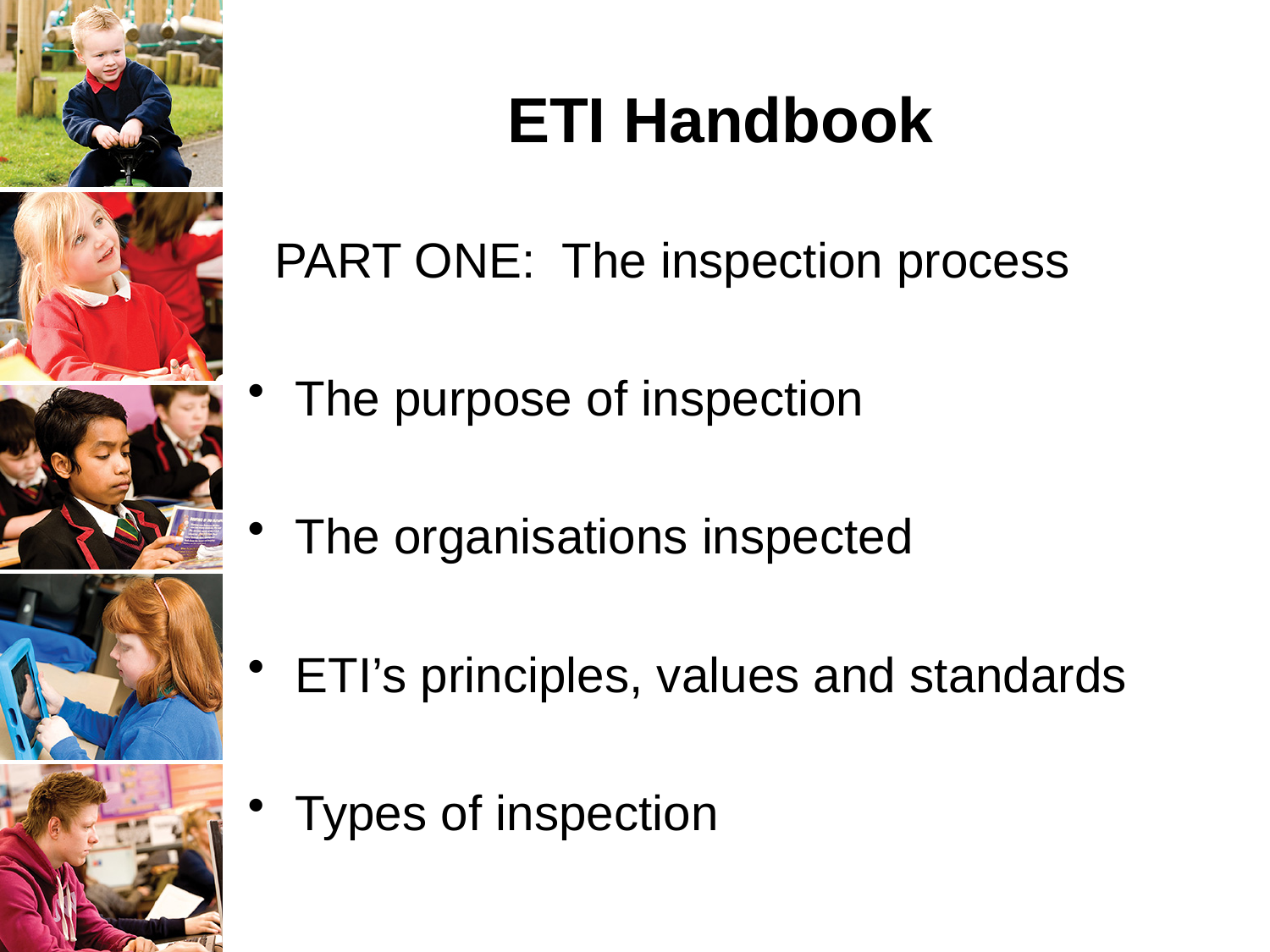

# ETI Handbook
  PART ONE:  The inspection process

The purpose of inspection

The organisations inspected

ETI’s principles, values and standards

Types of inspection